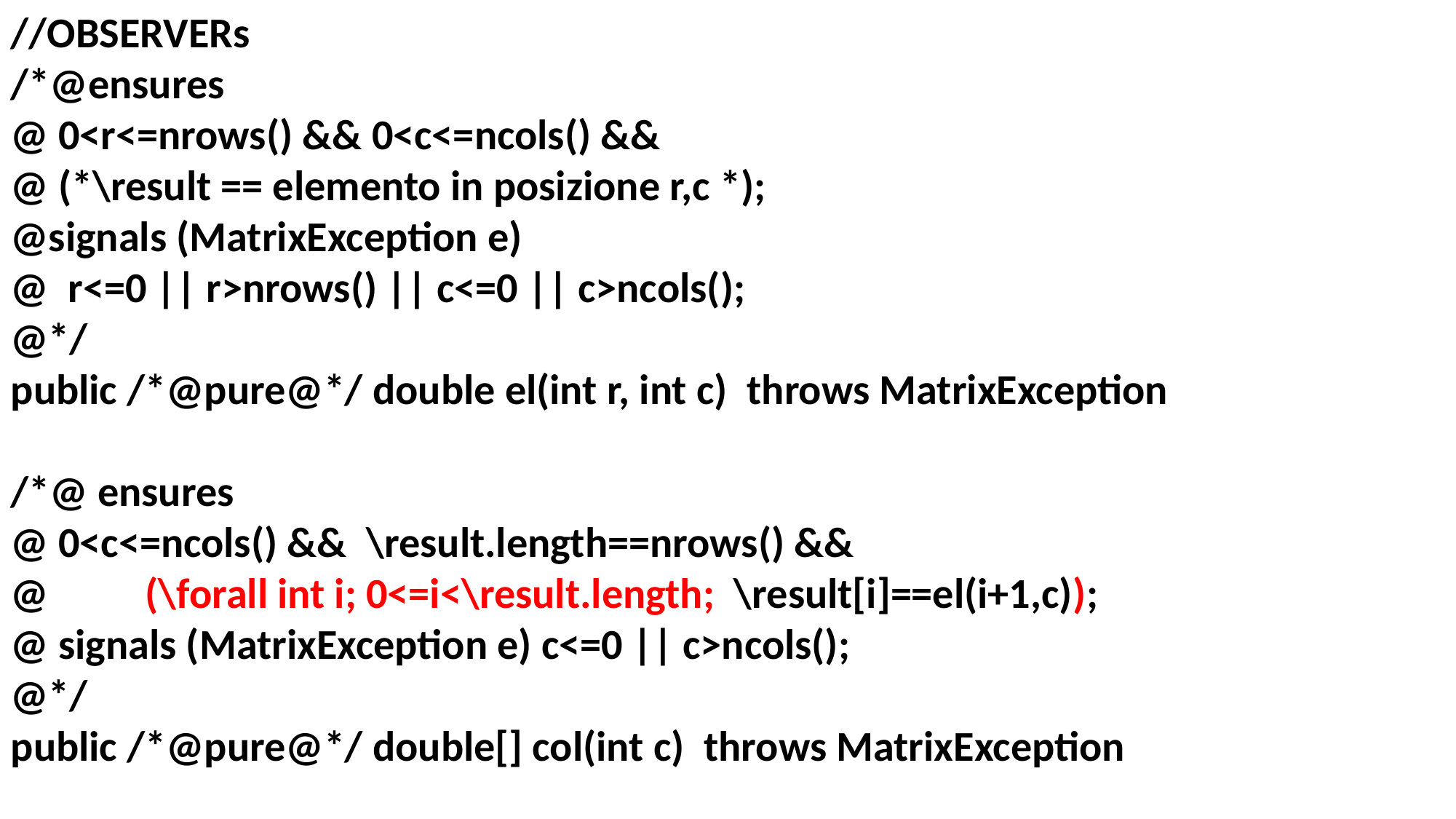

//OBSERVERs
/*@ensures
@ 0<r<=nrows() && 0<c<=ncols() &&
@ (*\result == elemento in posizione r,c *);
@signals (MatrixException e)
@  r<=0 || r>nrows() || c<=0 || c>ncols();
@*/
public /*@pure@*/ double el(int r, int c)  throws MatrixException

/*@ ensures
@ 0<c<=ncols() &&  \result.length==nrows() &&
@          (\forall int i; 0<=i<\result.length;  \result[i]==el(i+1,c));
@ signals (MatrixException e) c<=0 || c>ncols();
@*/
public /*@pure@*/ double[] col(int c)  throws MatrixException